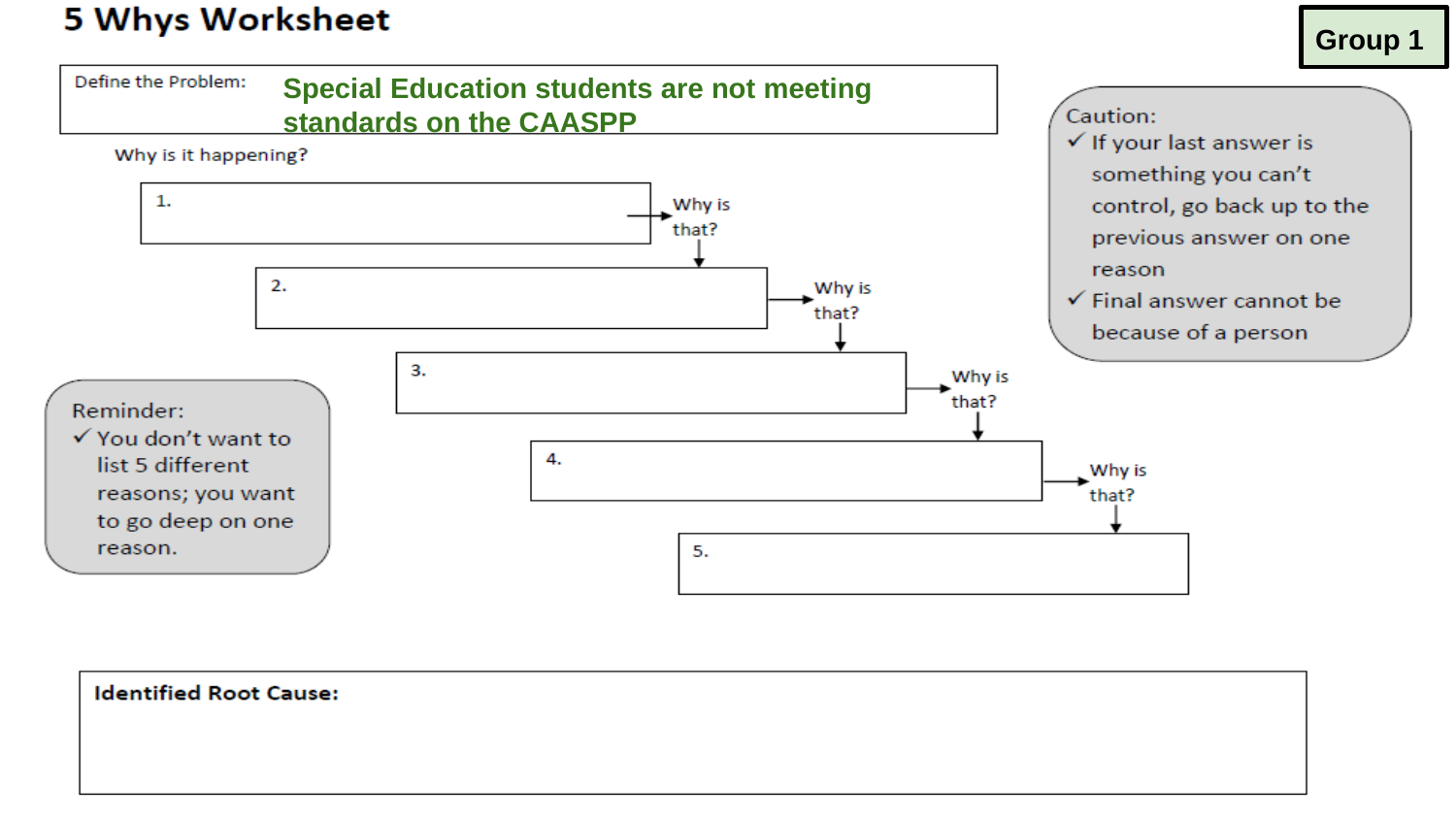

Group 1
Special Education students are not meeting standards on the CAASPP